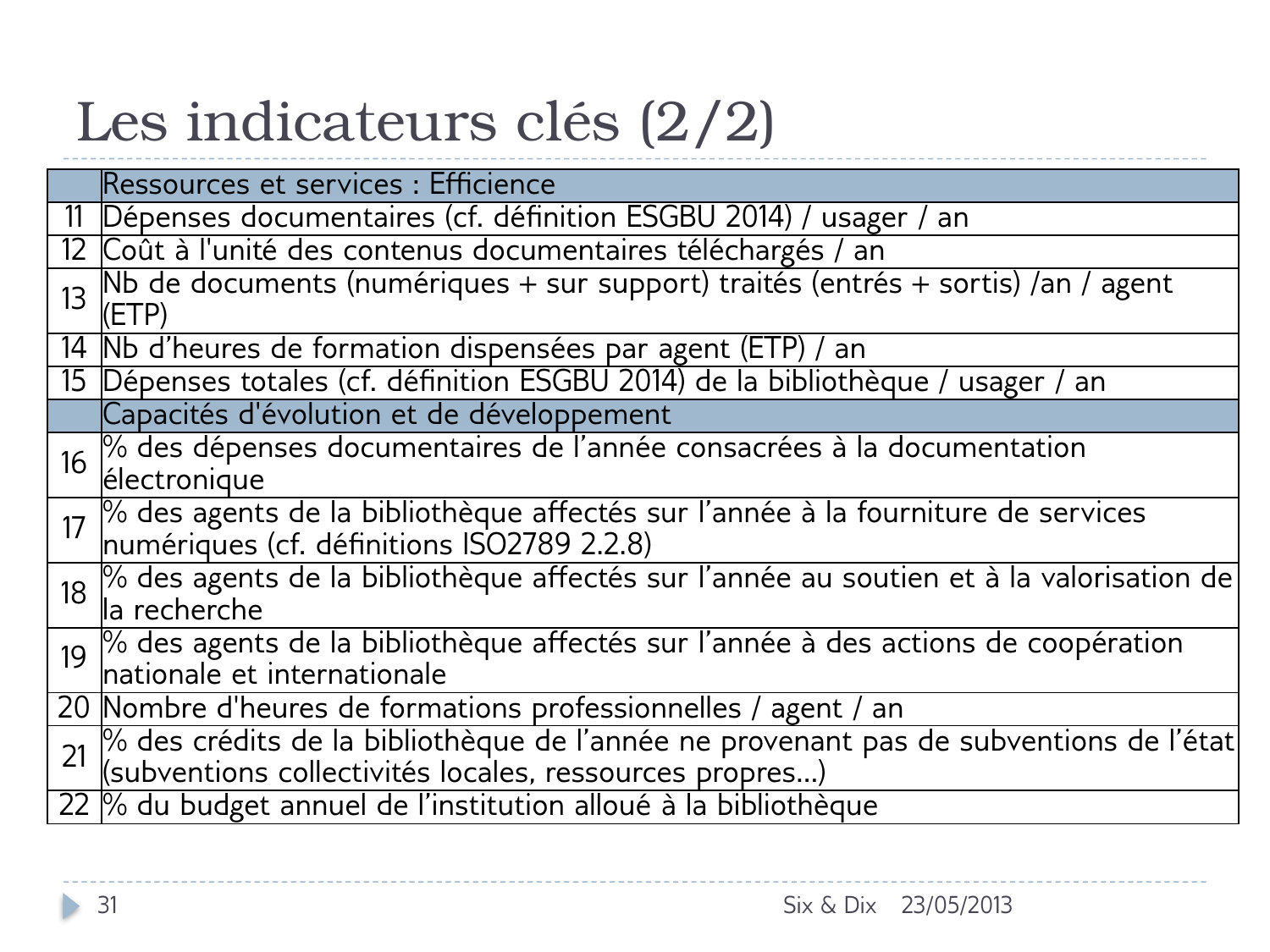

# Les indicateurs clés (2/2)
|  | Ressources et services : Efficience |
| --- | --- |
| 11 | Dépenses documentaires (cf. définition ESGBU 2014) / usager / an |
| 12 | Coût à l'unité des contenus documentaires téléchargés / an |
| 13 | Nb de documents (numériques + sur support) traités (entrés + sortis) /an / agent (ETP) |
| 14 | Nb d’heures de formation dispensées par agent (ETP) / an |
| 15 | Dépenses totales (cf. définition ESGBU 2014) de la bibliothèque / usager / an |
|  | Capacités d'évolution et de développement |
| 16 | % des dépenses documentaires de l’année consacrées à la documentation électronique |
| 17 | % des agents de la bibliothèque affectés sur l’année à la fourniture de services numériques (cf. définitions ISO2789 2.2.8) |
| 18 | % des agents de la bibliothèque affectés sur l’année au soutien et à la valorisation de la recherche |
| 19 | % des agents de la bibliothèque affectés sur l’année à des actions de coopération nationale et internationale |
| 20 | Nombre d'heures de formations professionnelles / agent / an |
| 21 | % des crédits de la bibliothèque de l’année ne provenant pas de subventions de l’état (subventions collectivités locales, ressources propres...) |
| 22 | % du budget annuel de l’institution alloué à la bibliothèque |
31
Six & Dix
23/05/2013